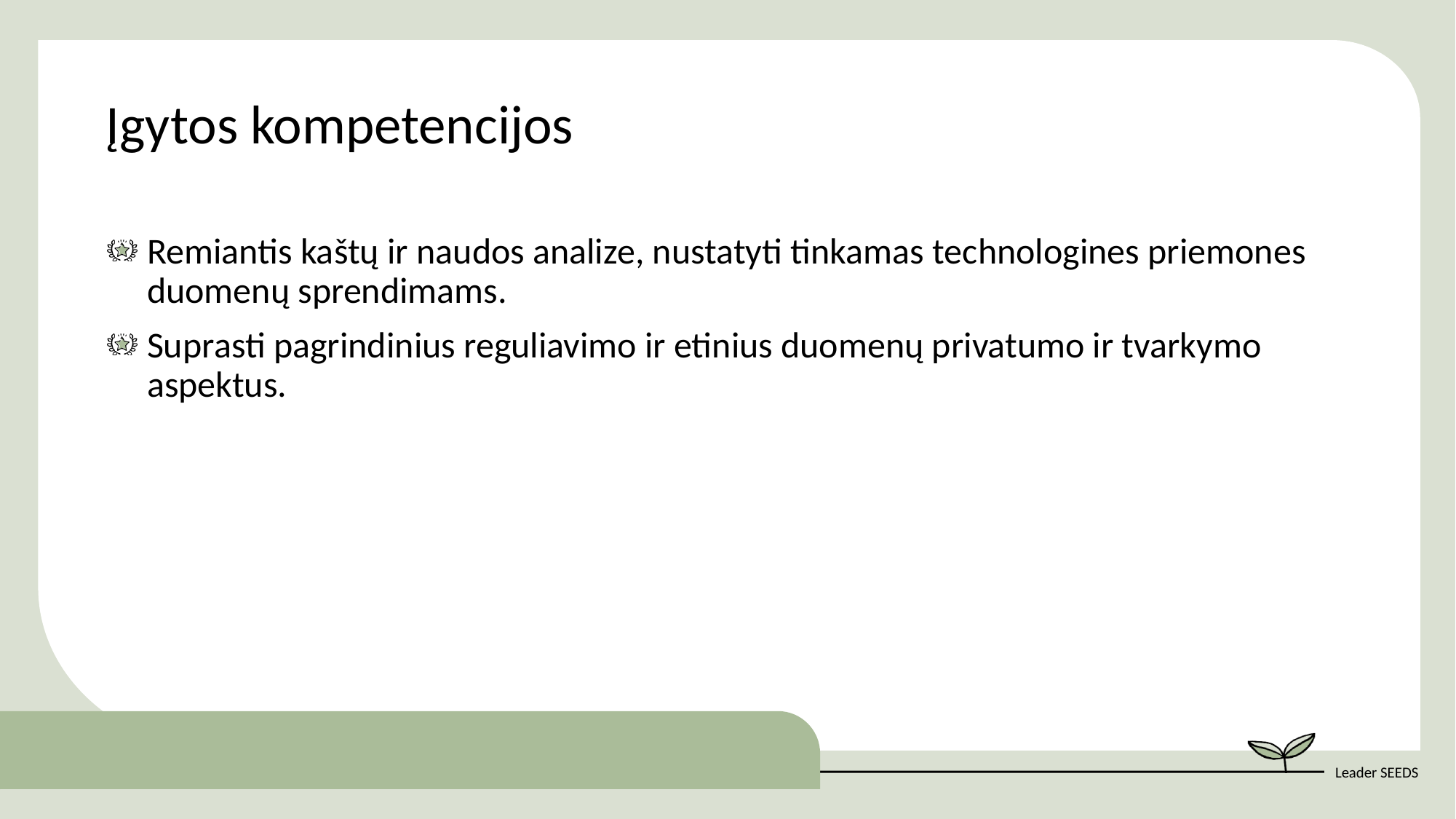

Įgytos kompetencijos
Remiantis kaštų ir naudos analize, nustatyti tinkamas technologines priemones duomenų sprendimams.
Suprasti pagrindinius reguliavimo ir etinius duomenų privatumo ir tvarkymo aspektus.